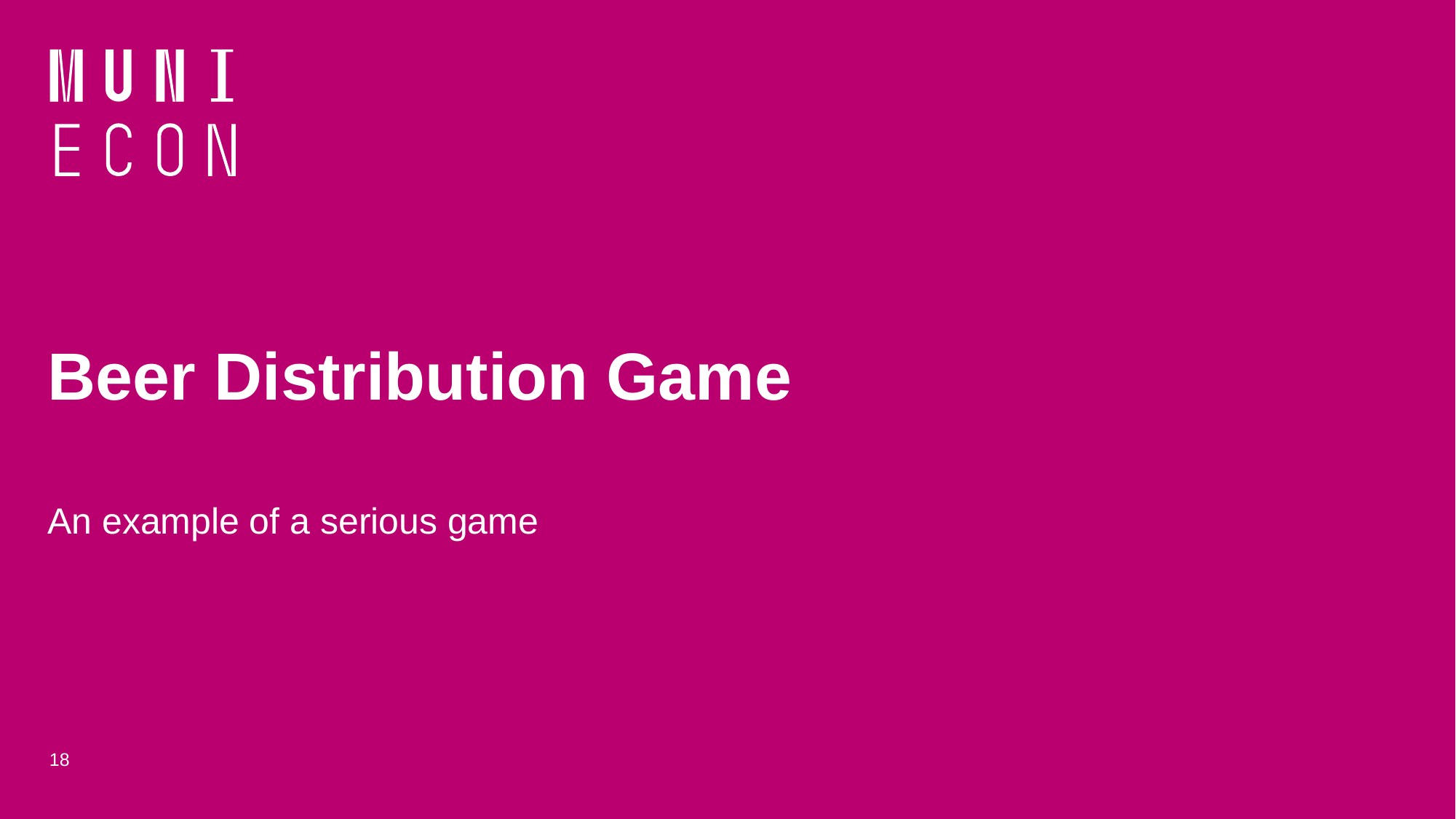

# Beer Distribution Game
An example of a serious game
18